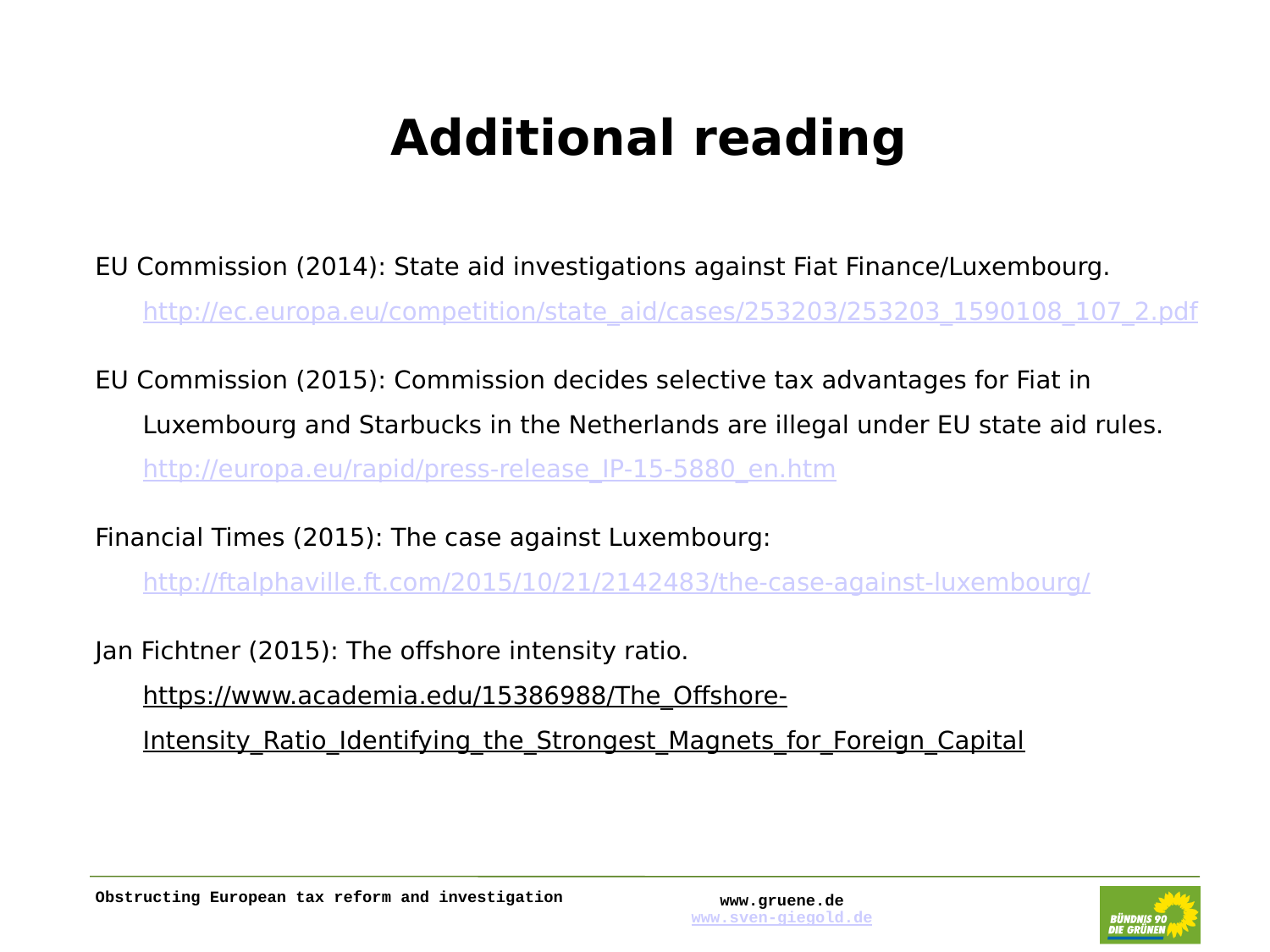

# Additional reading
EU Commission (2014): State aid investigations against Fiat Finance/Luxembourg. http://ec.europa.eu/competition/state_aid/cases/253203/253203_1590108_107_2.pdf
EU Commission (2015): Commission decides selective tax advantages for Fiat in Luxembourg and Starbucks in the Netherlands are illegal under EU state aid rules. http://europa.eu/rapid/press-release_IP-15-5880_en.htm
Financial Times (2015): The case against Luxembourg: http://ftalphaville.ft.com/2015/10/21/2142483/the-case-against-luxembourg/
Jan Fichtner (2015): The offshore intensity ratio. https://www.academia.edu/15386988/The_Offshore-Intensity_Ratio_Identifying_the_Strongest_Magnets_for_Foreign_Capital